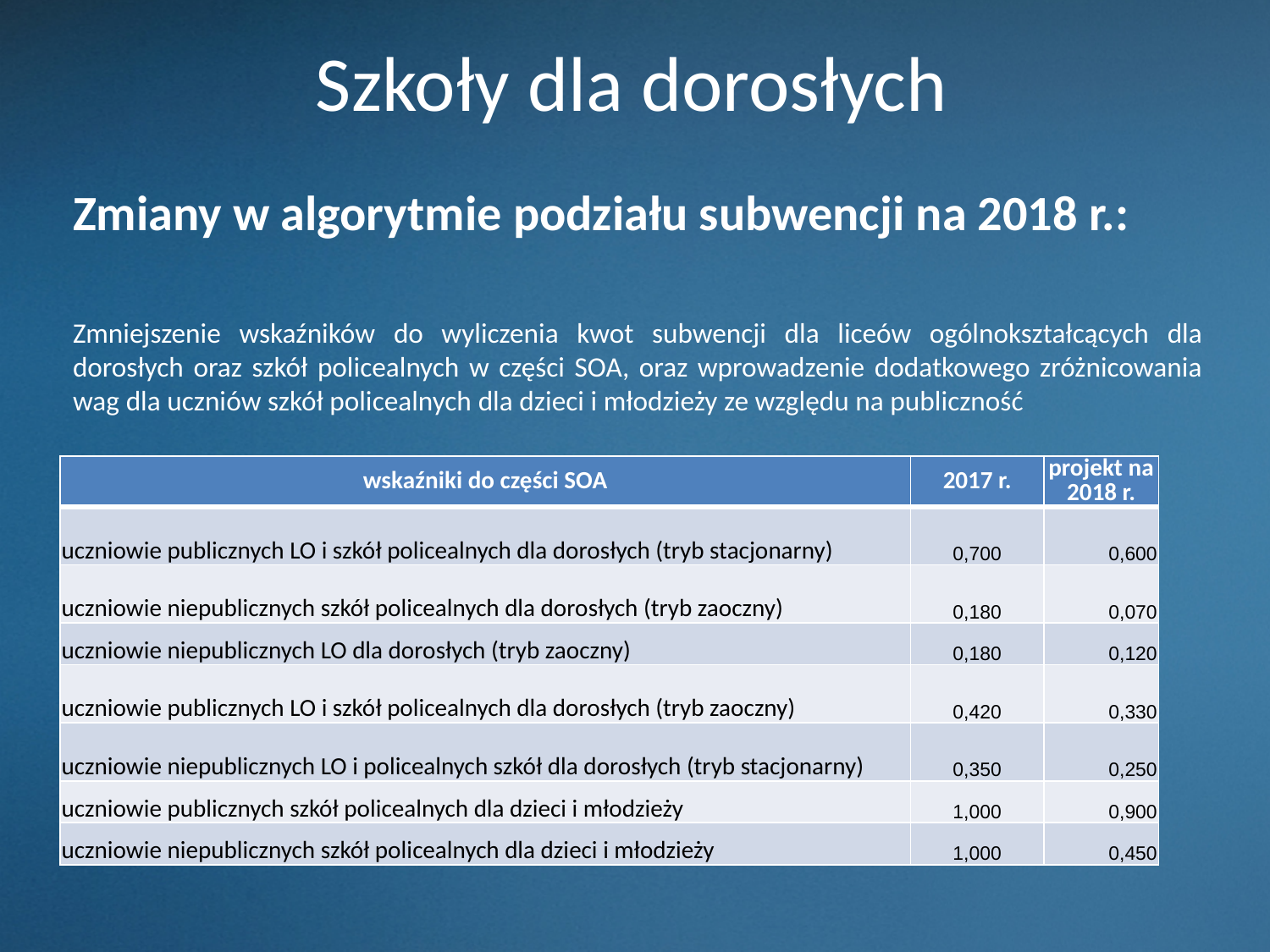

# Szkoły dla dorosłych
Zmiany w algorytmie podziału subwencji na 2018 r.:

Zmniejszenie wskaźników do wyliczenia kwot subwencji dla liceów ogólnokształcących dla dorosłych oraz szkół policealnych w części SOA, oraz wprowadzenie dodatkowego zróżnicowania wag dla uczniów szkół policealnych dla dzieci i młodzieży ze względu na publiczność
| wskaźniki do części SOA | 2017 r. | projekt na 2018 r. |
| --- | --- | --- |
| uczniowie publicznych LO i szkół policealnych dla dorosłych (tryb stacjonarny) | 0,700 | 0,600 |
| uczniowie niepublicznych szkół policealnych dla dorosłych (tryb zaoczny) | 0,180 | 0,070 |
| uczniowie niepublicznych LO dla dorosłych (tryb zaoczny) | 0,180 | 0,120 |
| uczniowie publicznych LO i szkół policealnych dla dorosłych (tryb zaoczny) | 0,420 | 0,330 |
| uczniowie niepublicznych LO i policealnych szkół dla dorosłych (tryb stacjonarny) | 0,350 | 0,250 |
| uczniowie publicznych szkół policealnych dla dzieci i młodzieży | 1,000 | 0,900 |
| uczniowie niepublicznych szkół policealnych dla dzieci i młodzieży | 1,000 | 0,450 |